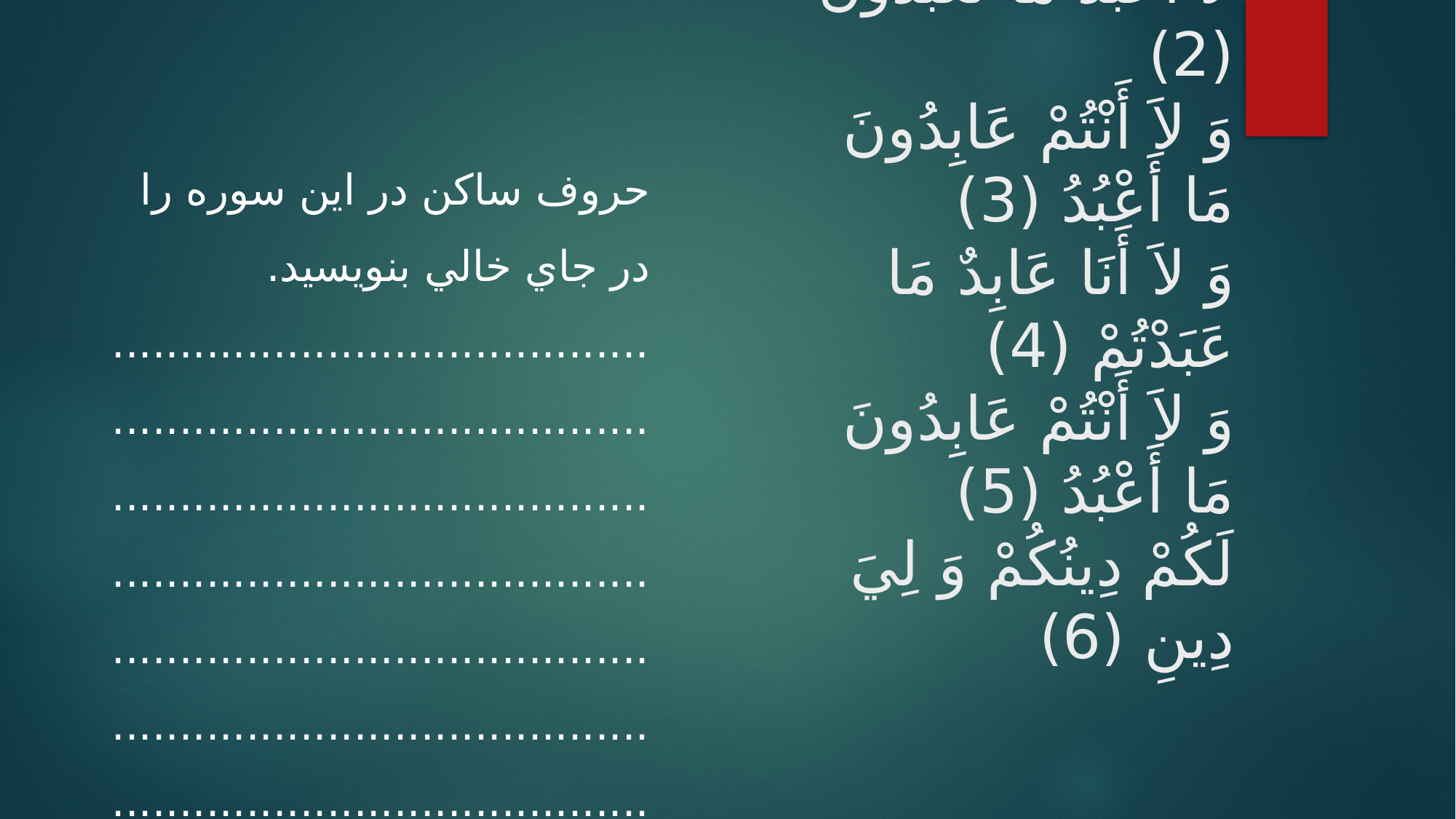

حروف ساکن در اين سوره را در جاي خالي بنويسيد.
...............................................................................................................................................................................................................................................................................................................................................

# بِسْمِ اللَّهِ الرَّحْمٰنِ الرَّحِيمِ‌ قُلْ يَا أَيُّهَا الْکَافِرُونَ‌ (1) لاَ أَعْبُدُ مَا تَعْبُدُونَ‌ (2) وَ لاَ أَنْتُمْ عَابِدُونَ مَا أَعْبُدُ (3) وَ لاَ أَنَا عَابِدٌ مَا عَبَدْتُمْ‌ (4) وَ لاَ أَنْتُمْ عَابِدُونَ مَا أَعْبُدُ (5) لَکُمْ دِينُکُمْ وَ لِيَ دِينِ‌ (6)